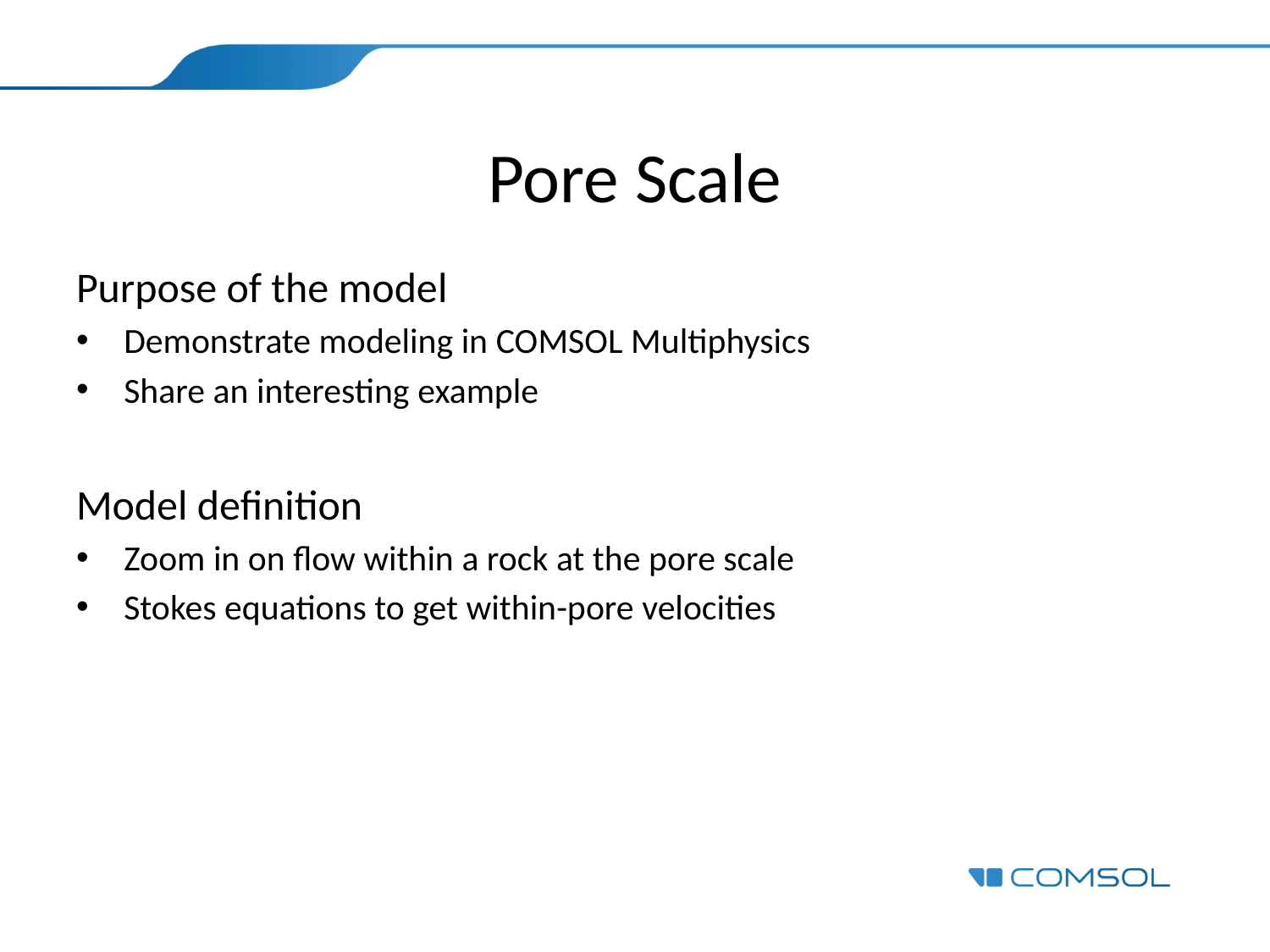

# Pore Scale
Purpose of the model
Demonstrate modeling in COMSOL Multiphysics
Share an interesting example

Model definition
Zoom in on flow within a rock at the pore scale
Stokes equations to get within-pore velocities